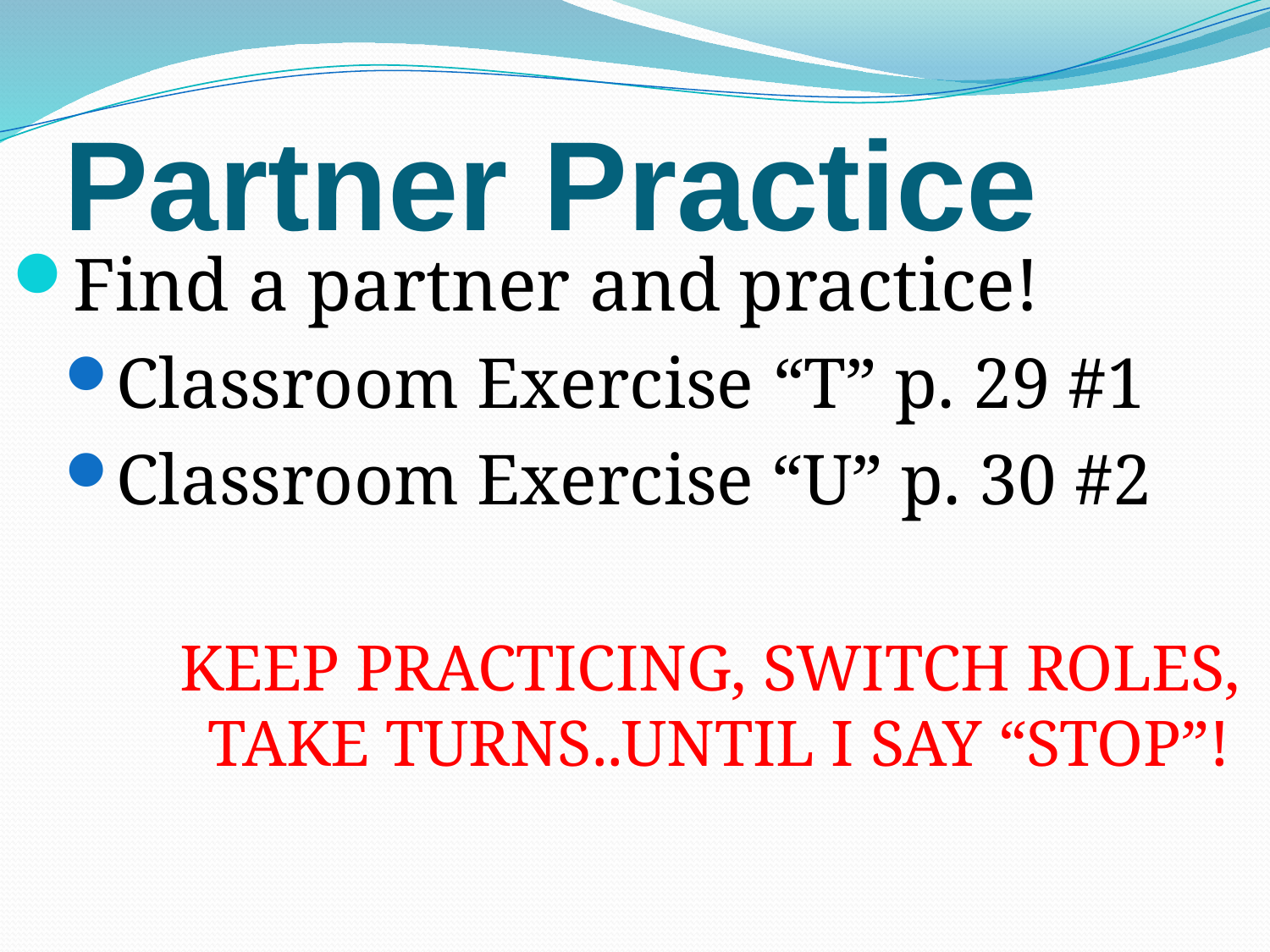

# Partner Practice
Find a partner and practice!
Classroom Exercise “T” p. 29 #1
Classroom Exercise “U” p. 30 #2

KEEP PRACTICING, SWITCH ROLES, TAKE TURNS..UNTIL I SAY “STOP”!